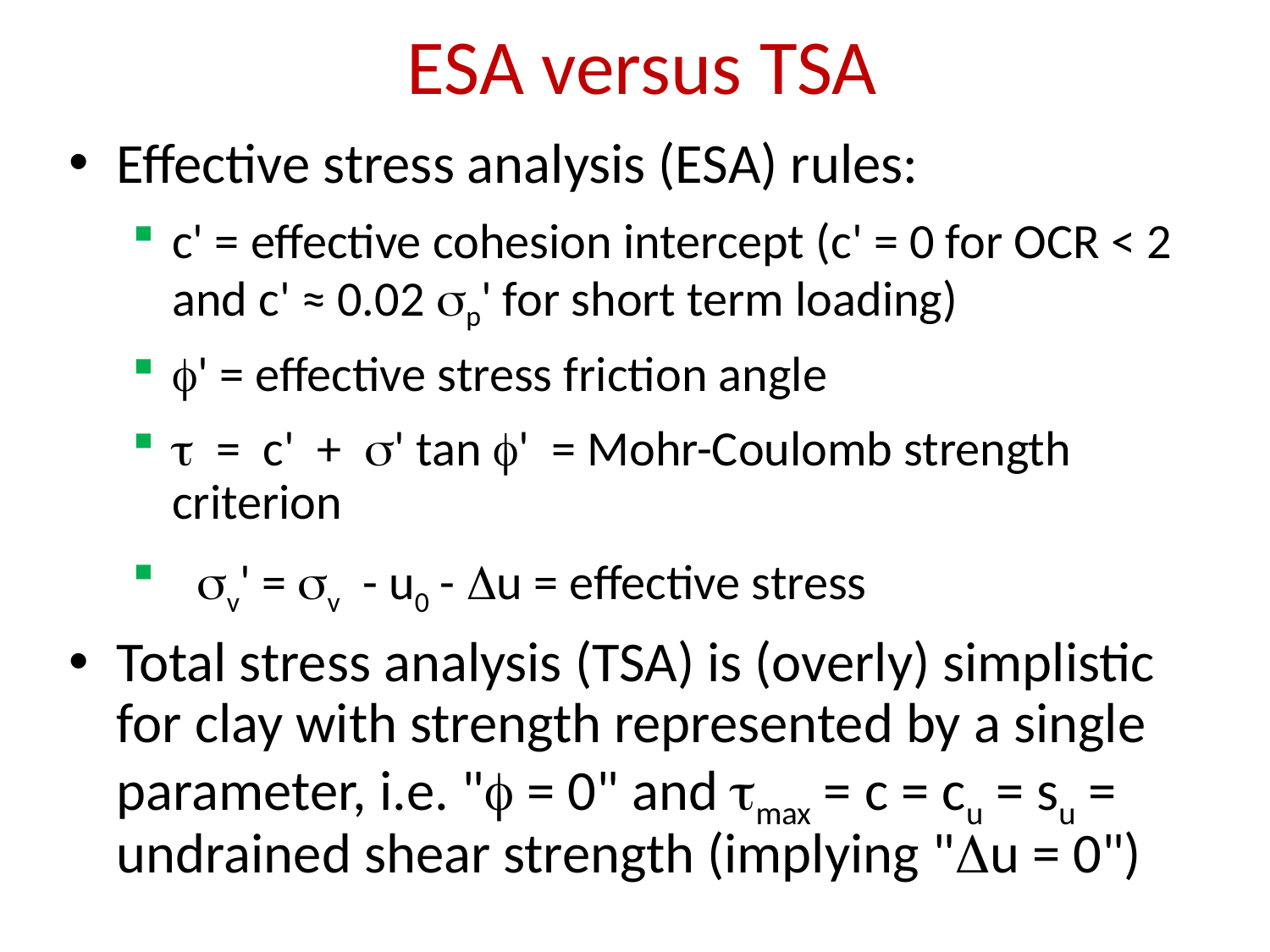

# ESA versus TSA
Effective stress analysis (ESA) rules:
c' = effective cohesion intercept (c' = 0 for OCR < 2 and c' ≈ 0.02 σp' for short term loading)
φ' = effective stress friction angle
τ  =  c'  +  σ' tan φ'  = Mohr-Coulomb strength criterion
 σv' = σv  - u0 - Δu = effective stress
Total stress analysis (TSA) is (overly) simplistic for clay with strength represented by a single parameter, i.e. "φ = 0" and τmax = c = cu = su = undrained shear strength (implying "Δu = 0")